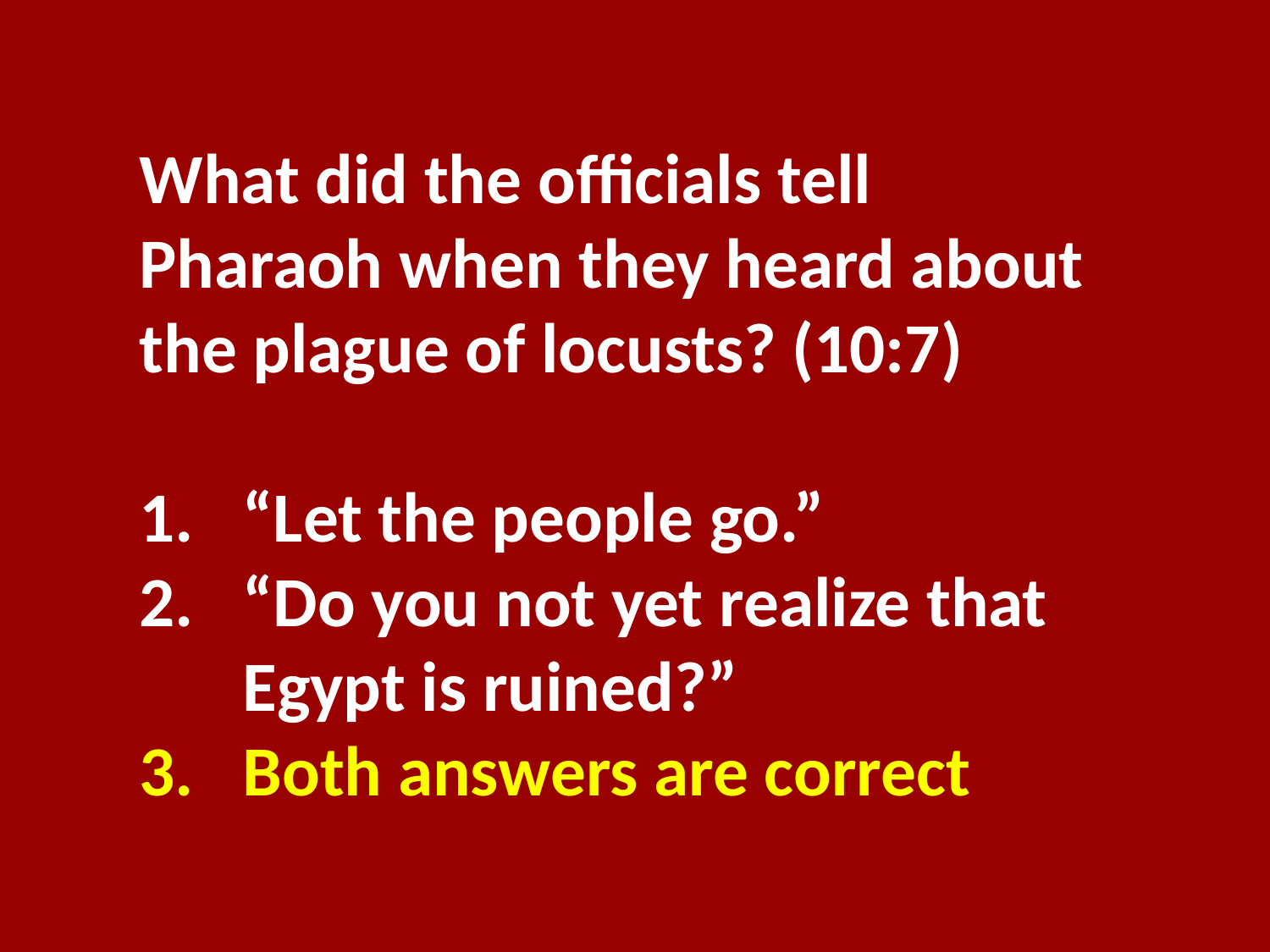

What did the officials tell Pharaoh when they heard about the plague of locusts? (10:7)

“Let the people go.”
“Do you not yet realize that Egypt is ruined?”
Both answers are correct